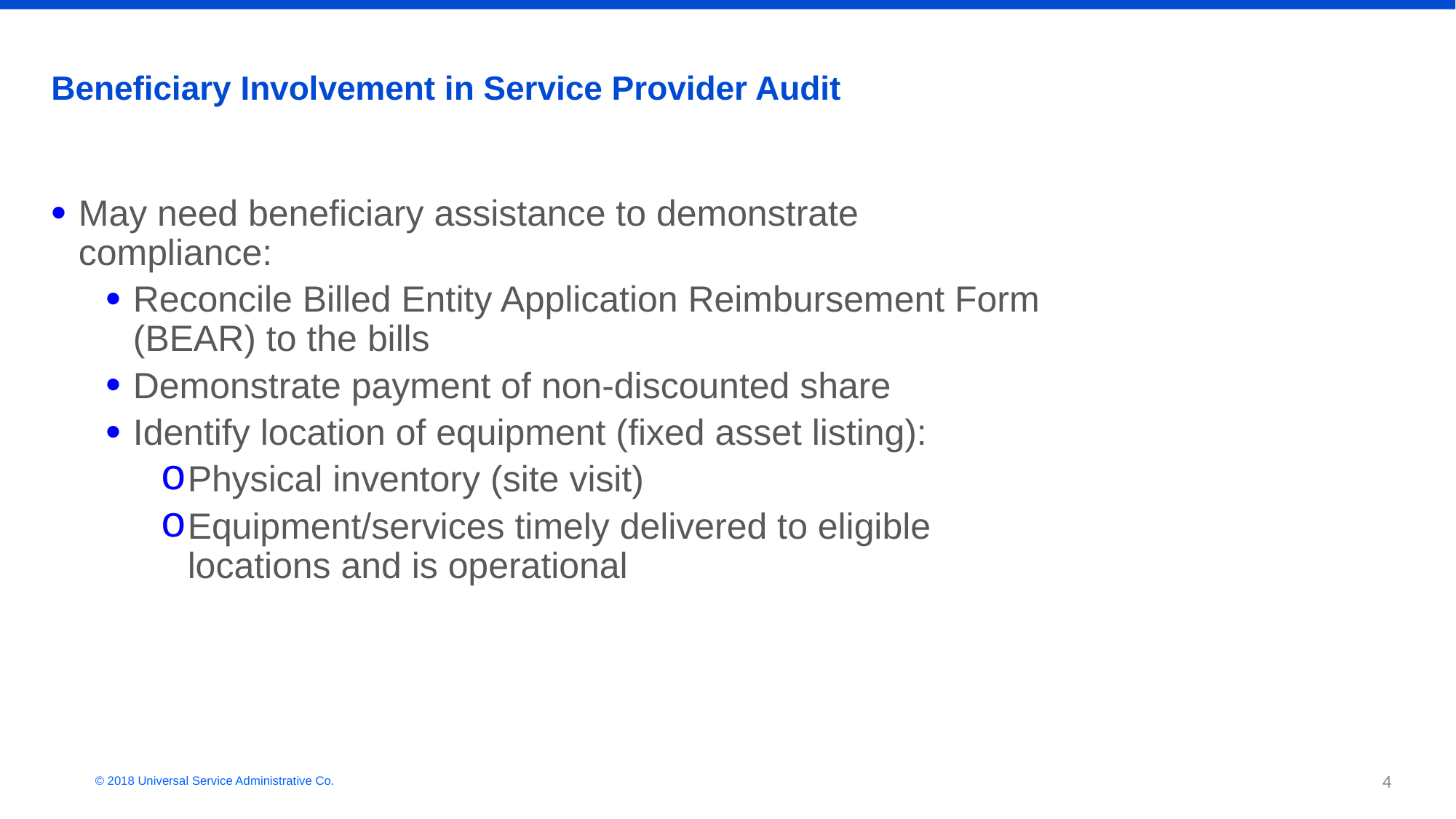

Beneficiary Involvement in Service Provider Audit
May need beneficiary assistance to demonstrate compliance:
Reconcile Billed Entity Application Reimbursement Form (BEAR) to the bills
Demonstrate payment of non-discounted share
Identify location of equipment (fixed asset listing):
Physical inventory (site visit)
Equipment/services timely delivered to eligible locations and is operational

4
© 2018 Universal Service Administrative Co.